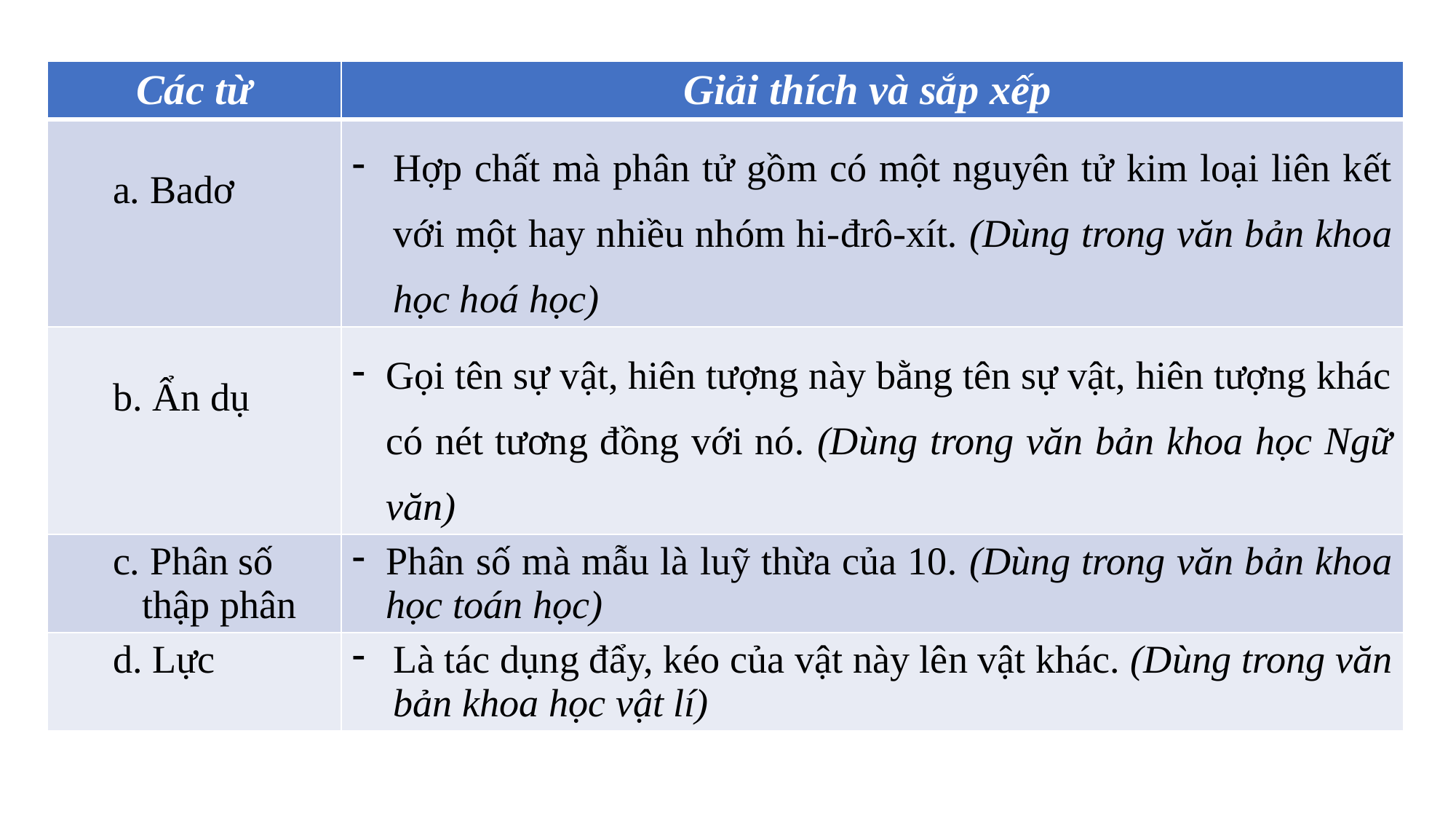

| Các từ | Giải thích và sắp xếp |
| --- | --- |
| a. Badơ | Hợp chất mà phân tử gồm có một nguyên tử kim loại liên kết với một hay nhiều nhóm hi-đrô-xít. (Dùng trong văn bản khoa học hoá học) |
| b. Ẩn dụ | Gọi tên sự vật, hiên tượng này bằng tên sự vật, hiên tượng khác có nét tương đồng với nó. (Dùng trong văn bản khoa học Ngữ văn) |
| c. Phân số thập phân | Phân số mà mẫu là luỹ thừa của 10. (Dùng trong văn bản khoa học toán học) |
| d. Lực | Là tác dụng đẩy, kéo của vật này lên vật khác. (Dùng trong văn bản khoa học vật lí) |